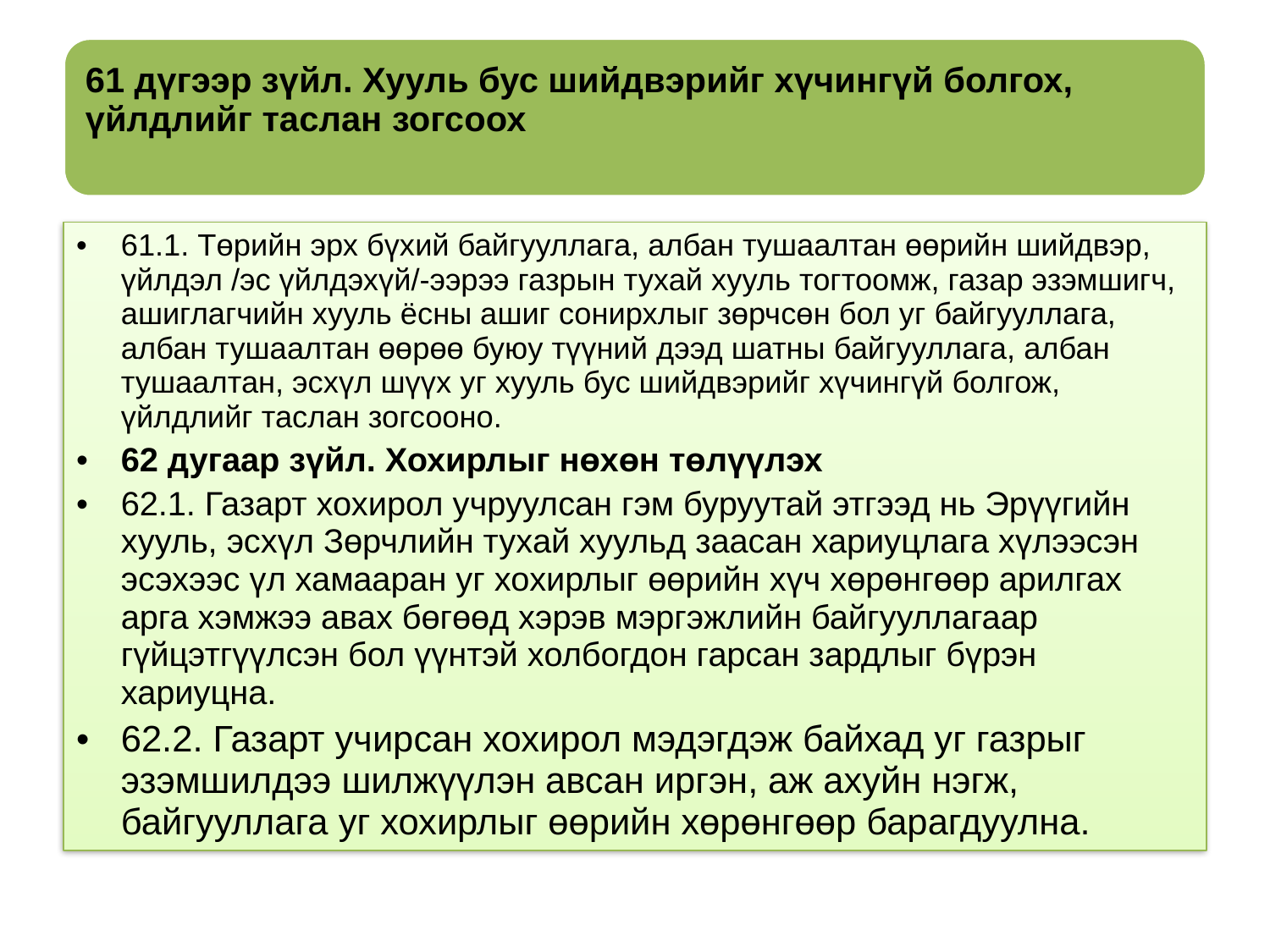

61 дүгээр зүйл. Хууль бус шийдвэрийг хүчингүй болгох, үйлдлийг таслан зогсоох
61.1. Төрийн эрх бүхий байгууллага, албан тушаалтан өөрийн шийдвэр, үйлдэл /эс үйлдэхүй/-ээрээ газрын тухай хууль тогтоомж, газар эзэмшигч, ашиглагчийн хууль ёсны ашиг сонирхлыг зөрчсөн бол уг байгууллага, албан тушаалтан өөрөө буюу түүний дээд шатны байгууллага, албан тушаалтан, эсхүл шүүх уг хууль бус шийдвэрийг хүчингүй болгож, үйлдлийг таслан зогсооно.
62 дугаар зүйл. Хохирлыг нөхөн төлүүлэх
62.1. Газарт хохирол учруулсан гэм буруутай этгээд нь Эрүүгийн хууль, эсхүл Зөрчлийн тухай хуульд заасан хариуцлага хүлээсэн эсэхээс үл хамааран уг хохирлыг өөрийн хүч хөрөнгөөр арилгах арга хэмжээ авах бөгөөд хэрэв мэргэжлийн байгууллагаар гүйцэтгүүлсэн бол үүнтэй холбогдон гарсан зардлыг бүрэн хариуцна.
62.2. Газарт учирсан хохирол мэдэгдэж байхад уг газрыг эзэмшилдээ шилжүүлэн авсан иргэн, аж ахуйн нэгж, байгууллага уг хохирлыг өөрийн хөрөнгөөр барагдуулна.